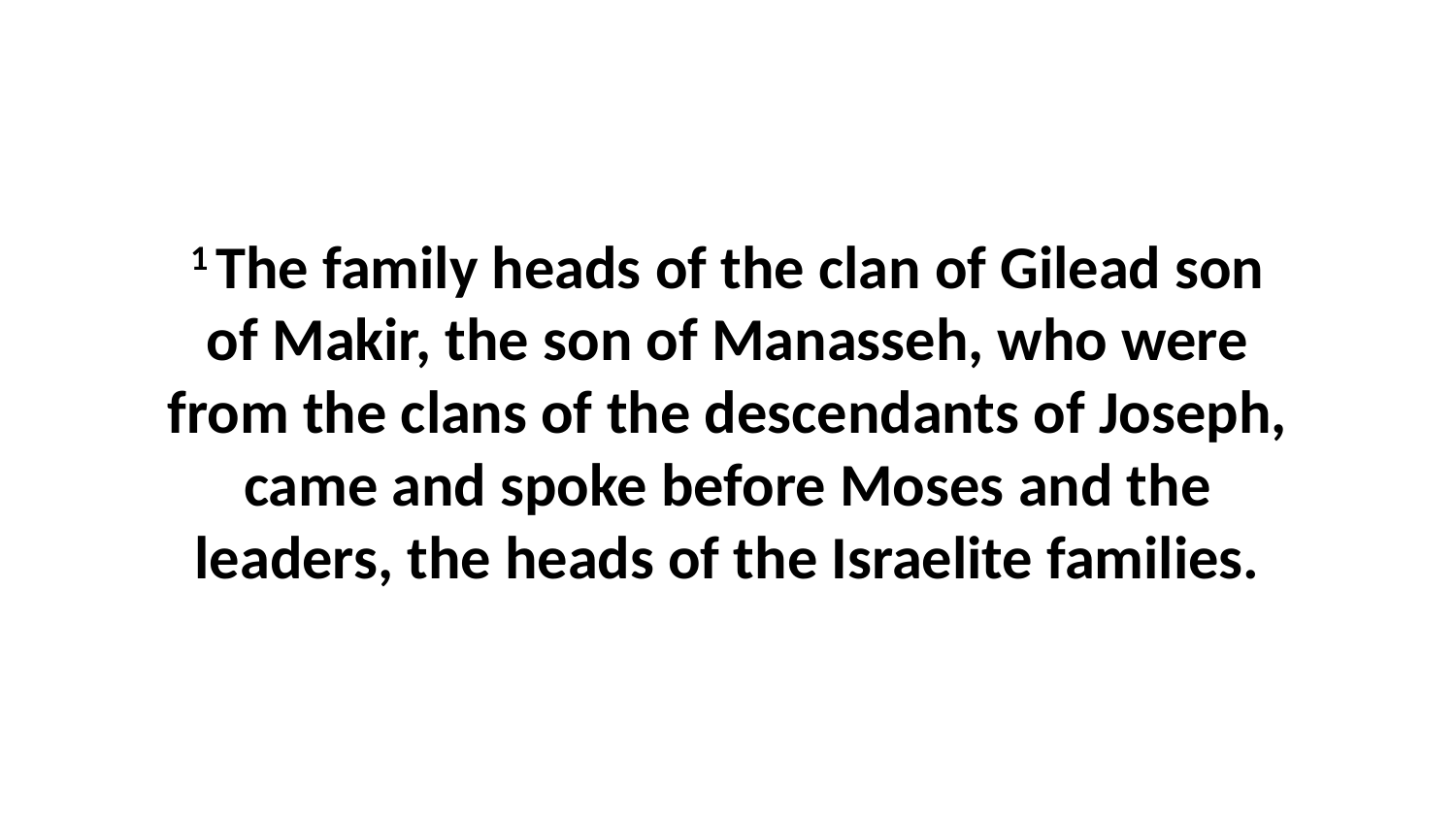

1 The family heads of the clan of Gilead son of Makir, the son of Manasseh, who were from the clans of the descendants of Joseph, came and spoke before Moses and the leaders, the heads of the Israelite families.